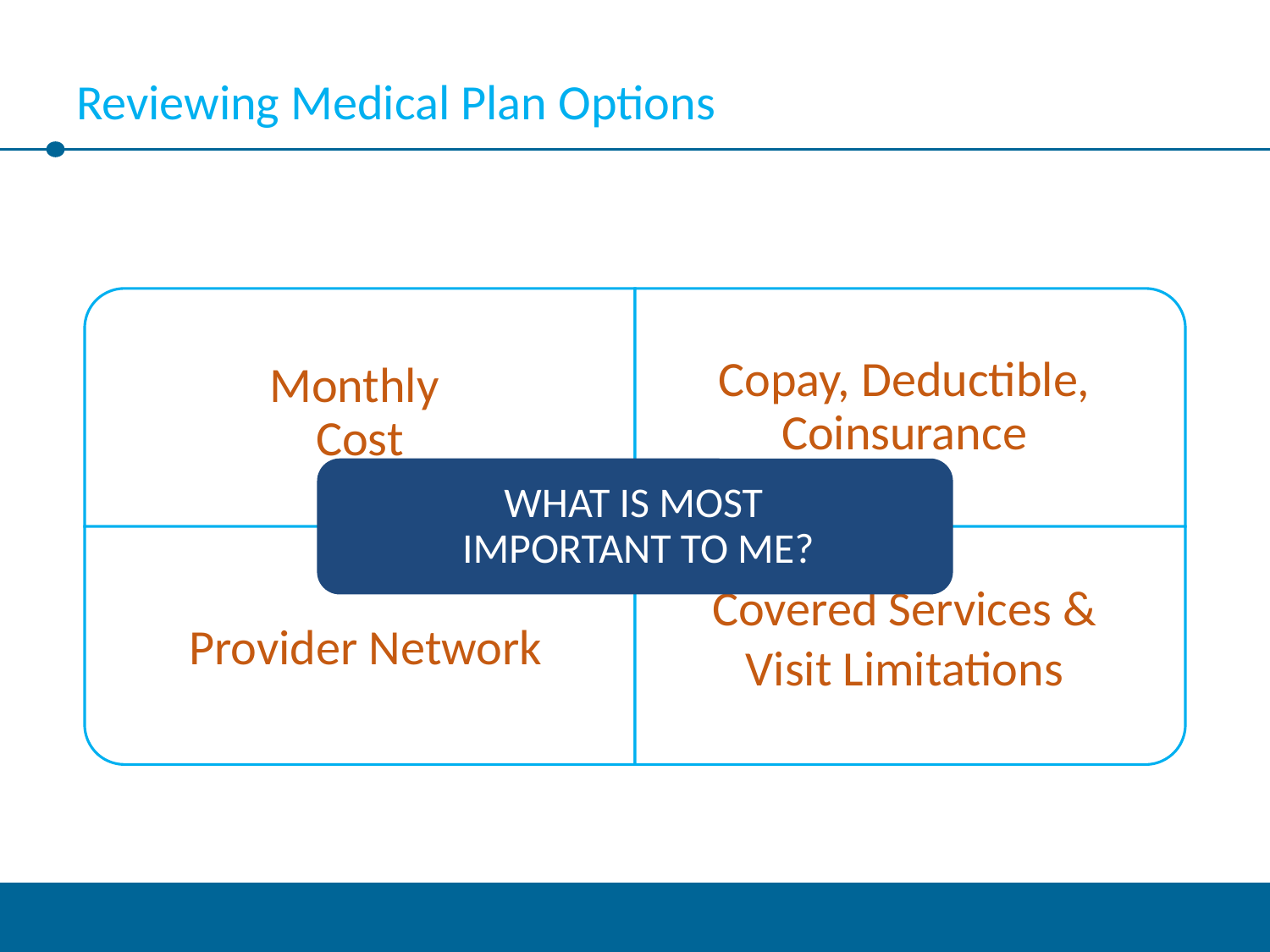

# Reviewing Medical Plan Options
Monthly
Cost
Copay, Deductible, Coinsurance

Provider Network

Covered Services &
Visit Limitations
WHAT IS MOST
IMPORTANT TO ME?

WHAT IS MOST
IMPORTANT TO ME?